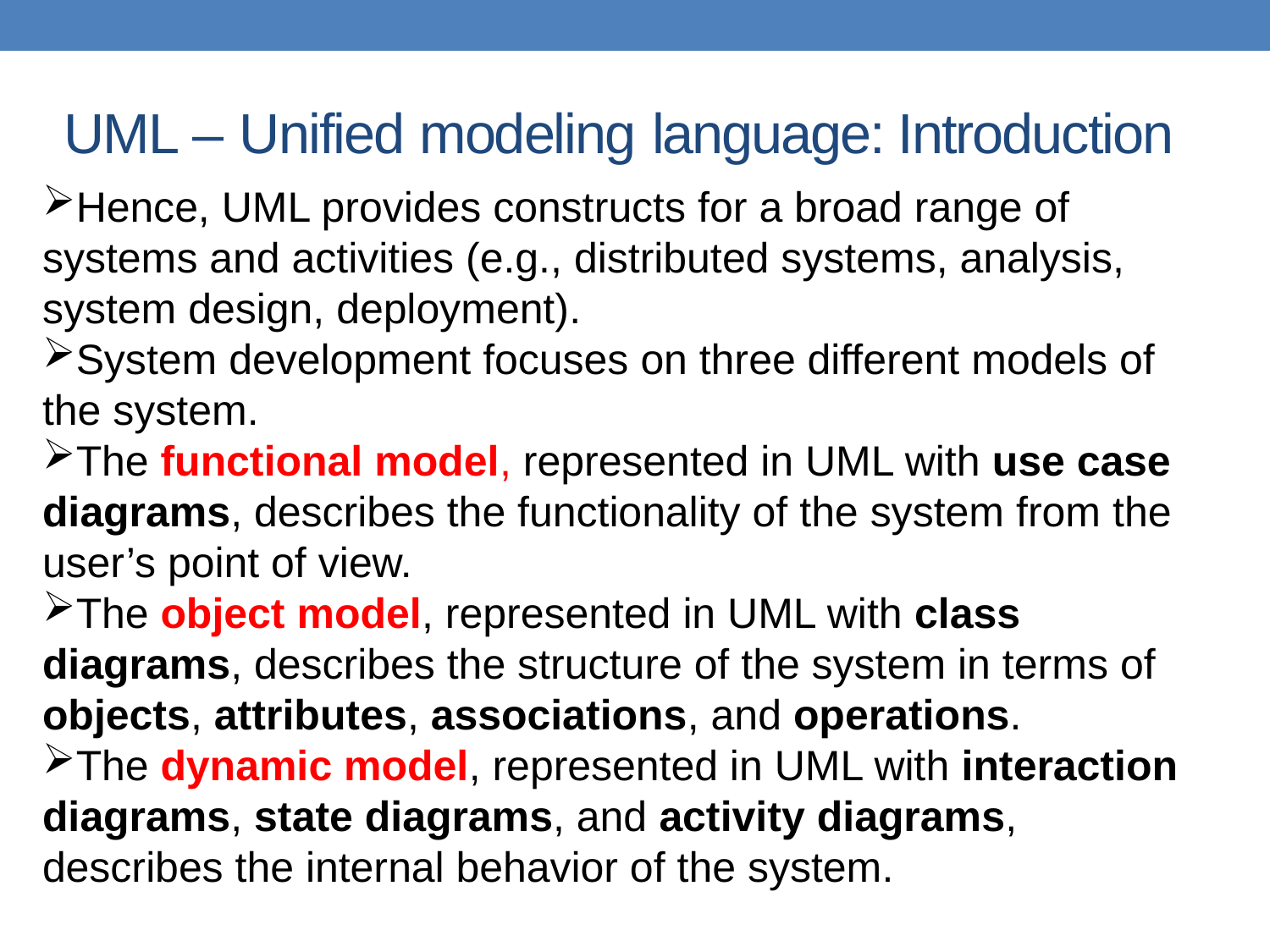

# UML – Unified modeling language: Introduction
Hence, UML provides constructs for a broad range of systems and activities (e.g., distributed systems, analysis, system design, deployment).
System development focuses on three different models of the system.
The functional model, represented in UML with use case diagrams, describes the functionality of the system from the user’s point of view.
The object model, represented in UML with class diagrams, describes the structure of the system in terms of objects, attributes, associations, and operations.
The dynamic model, represented in UML with interaction diagrams, state diagrams, and activity diagrams, describes the internal behavior of the system.